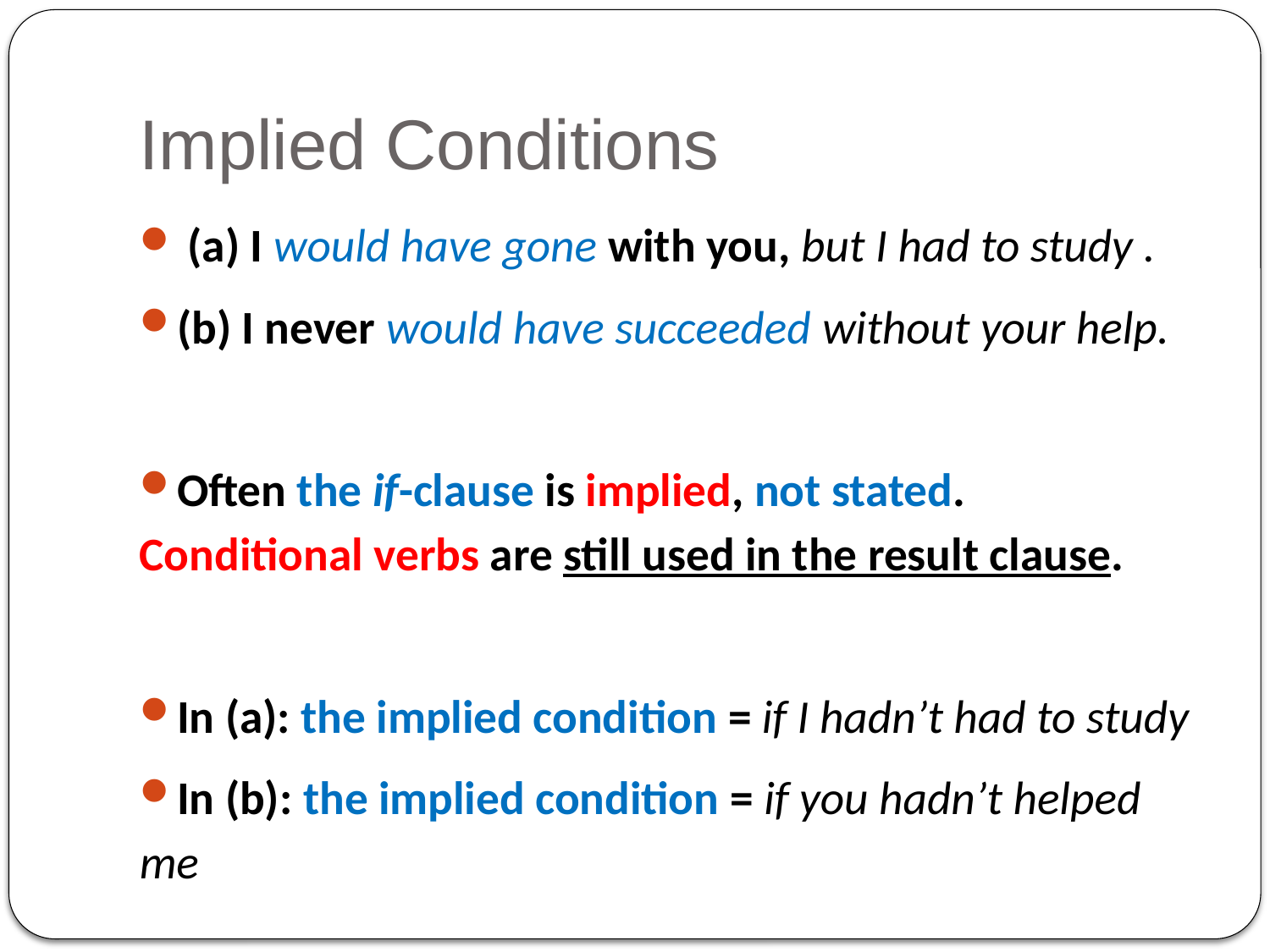

# Implied Conditions
 (a) I would have gone with you, but I had to study .
(b) I never would have succeeded without your help.

Often the if-clause is implied, not stated. Conditional verbs are still used in the result clause.

In (a): the implied condition = if I hadn’t had to study
In (b): the implied condition = if you hadn’t helped me